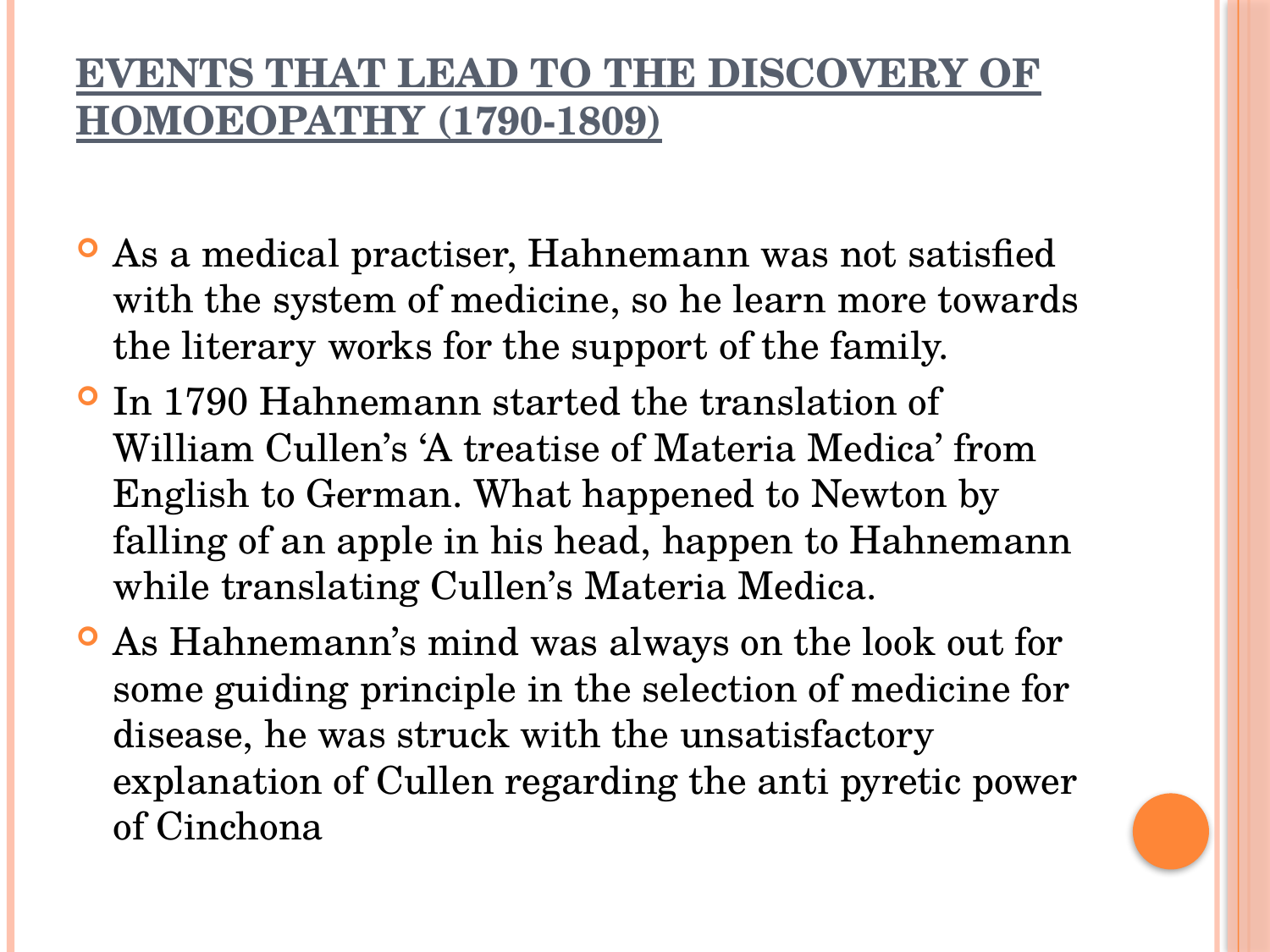

# Events that lead to the discovery of Homoeopathy (1790-1809)
As a medical practiser, Hahnemann was not satisfied with the system of medicine, so he learn more towards the literary works for the support of the family.
In 1790 Hahnemann started the translation of William Cullen’s ‘A treatise of Materia Medica’ from English to German. What happened to Newton by falling of an apple in his head, happen to Hahnemann while translating Cullen’s Materia Medica.
As Hahnemann’s mind was always on the look out for some guiding principle in the selection of medicine for disease, he was struck with the unsatisfactory explanation of Cullen regarding the anti pyretic power of Cinchona